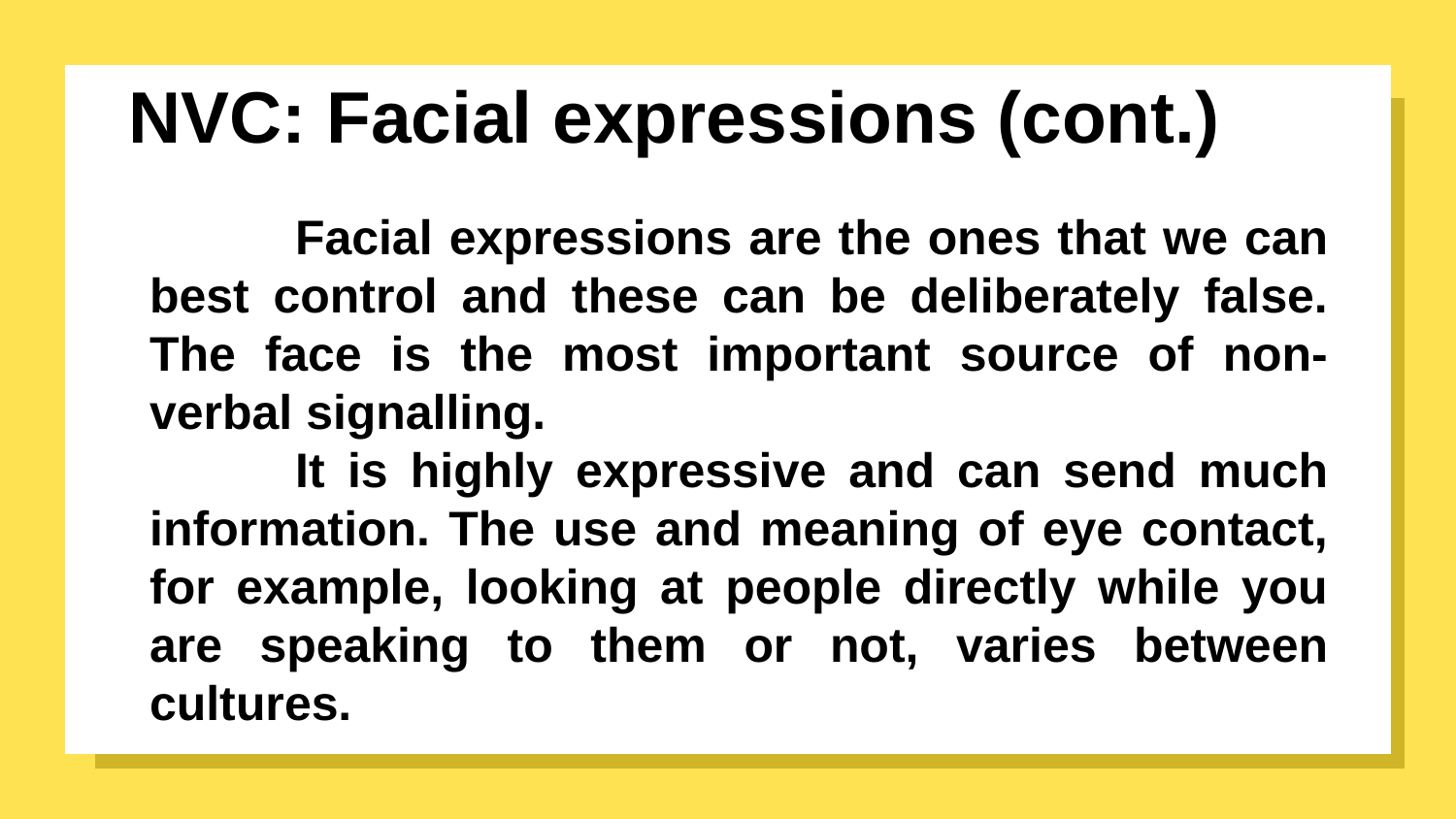

# NVC: Facial expressions (cont.)
	Facial expressions are the ones that we can best control and these can be deliberately false. The face is the most important source of non- verbal signalling.
	It is highly expressive and can send much information. The use and meaning of eye contact, for example, looking at people directly while you are speaking to them or not, varies between cultures.